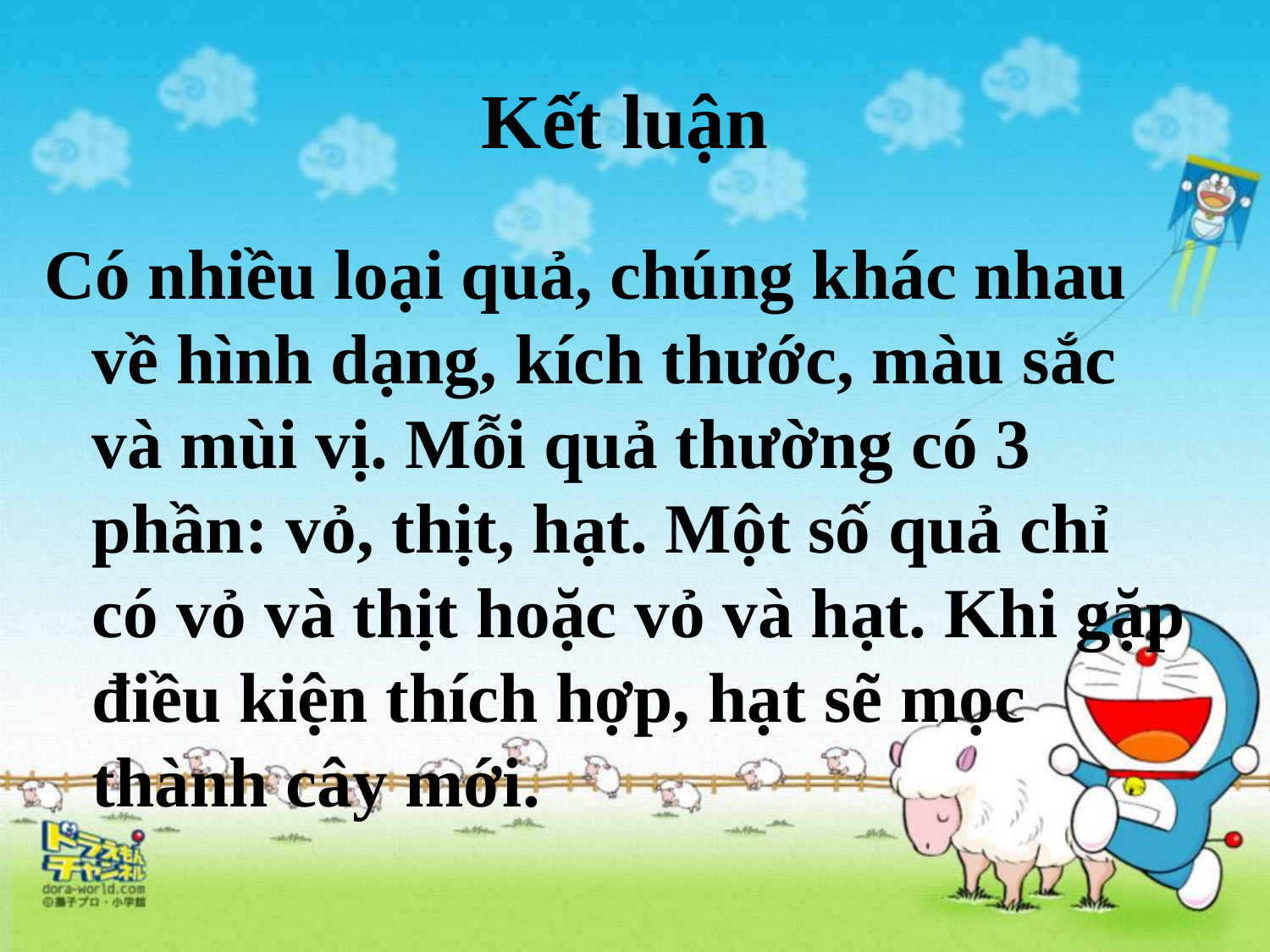

# Kết luận
Có nhiều loại quả, chúng khác nhau về hình dạng, kích thước, màu sắc và mùi vị. Mỗi quả thường có 3 phần: vỏ, thịt, hạt. Một số quả chỉ có vỏ và thịt hoặc vỏ và hạt. Khi gặp điều kiện thích hợp, hạt sẽ mọc thành cây mới.